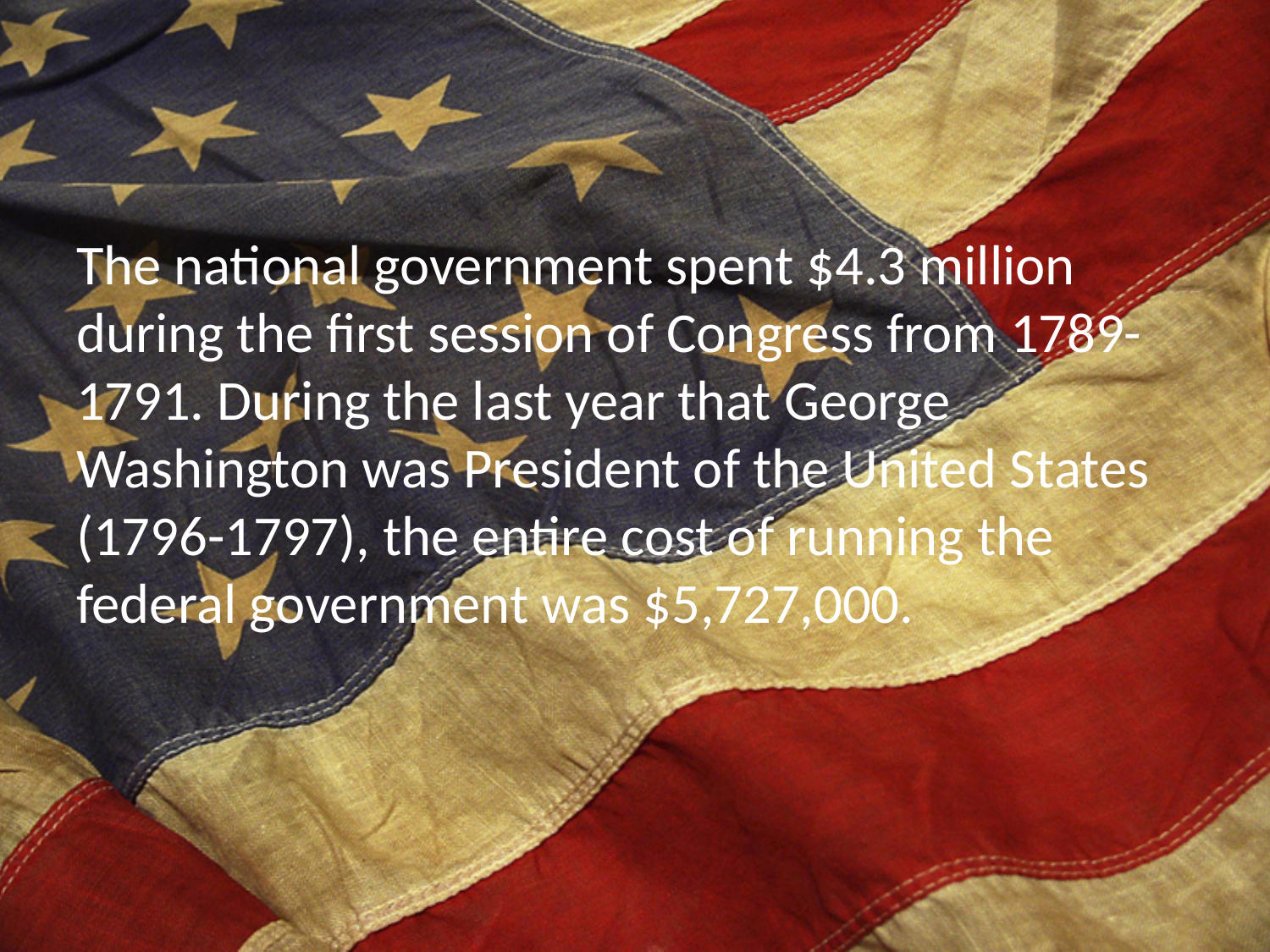

The national government spent $4.3 million during the first session of Congress from 1789-1791. During the last year that George Washington was President of the United States (1796-1797), the entire cost of running the federal government was $5,727,000.